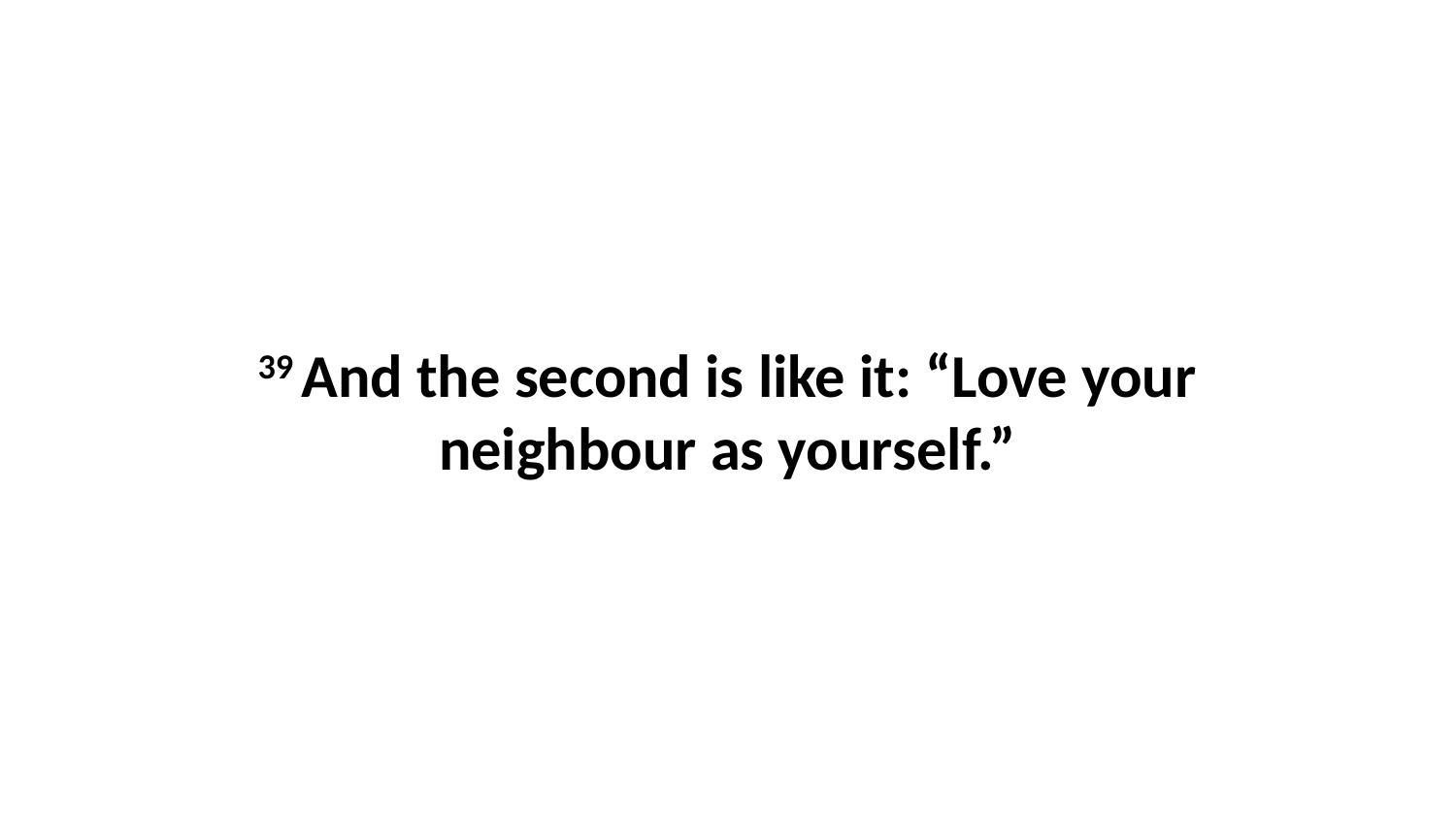

39 And the second is like it: “Love your neighbour as yourself.”